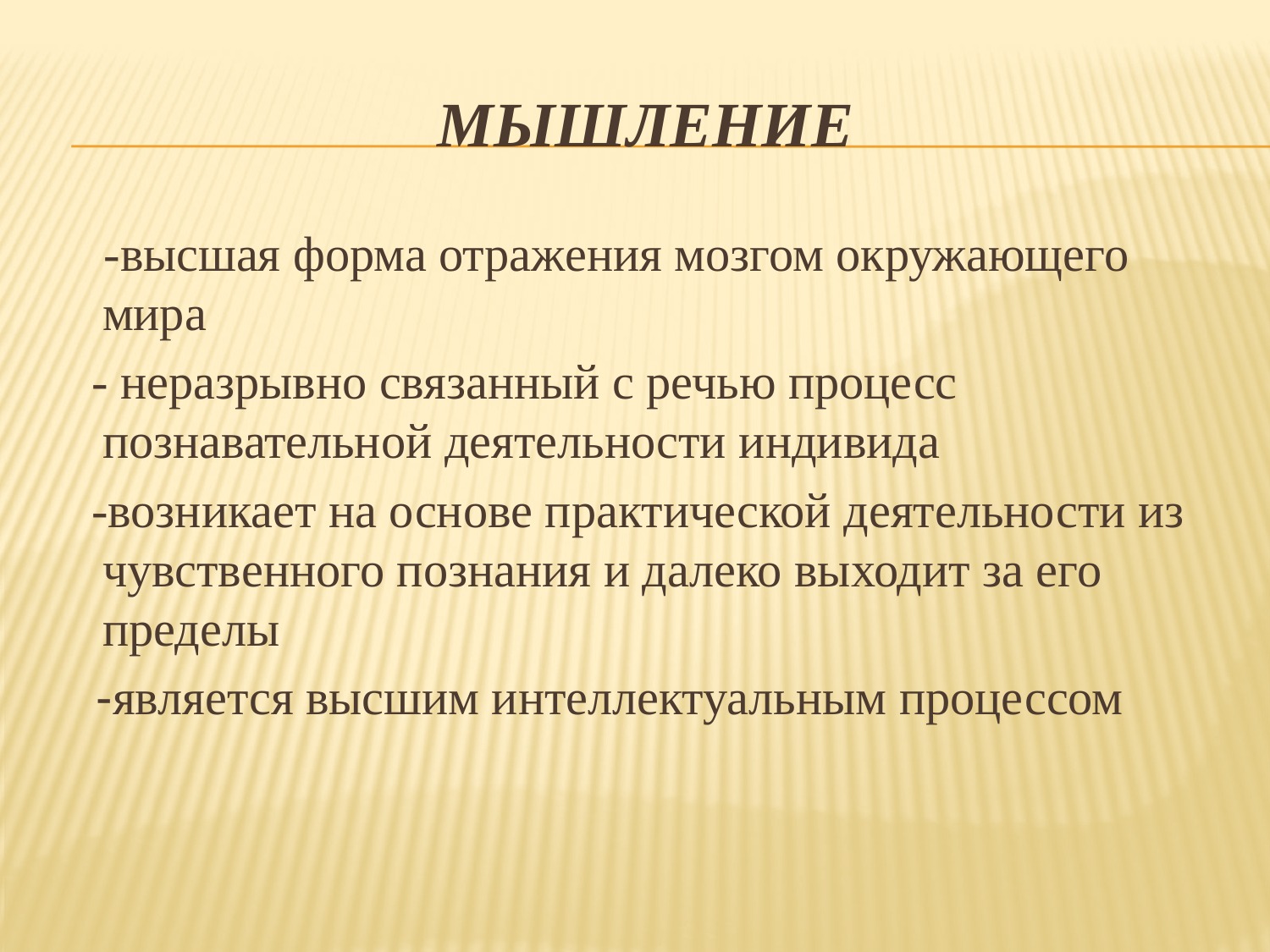

# мышление
    -высшая форма отражения мозгом окружающего мира
   - неразрывно связанный с речью процесс познавательной деятельности индивида
   -возникает на основе практической деятельности из чувственного познания и далеко выходит за его пределы
   -является высшим интеллектуальным процессом